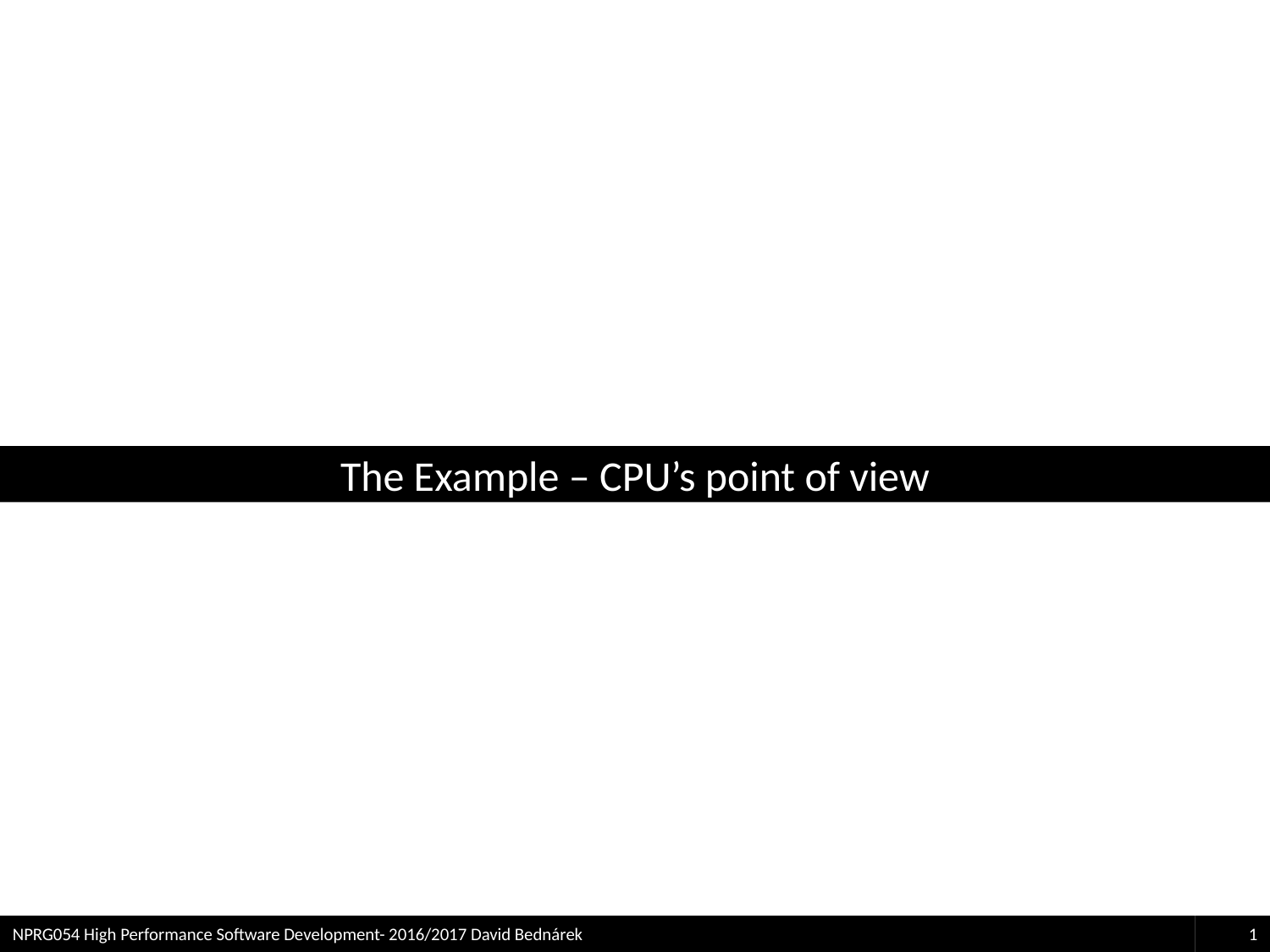

# The Example – CPU’s point of view
NPRG054 High Performance Software Development- 2016/2017 David Bednárek
1